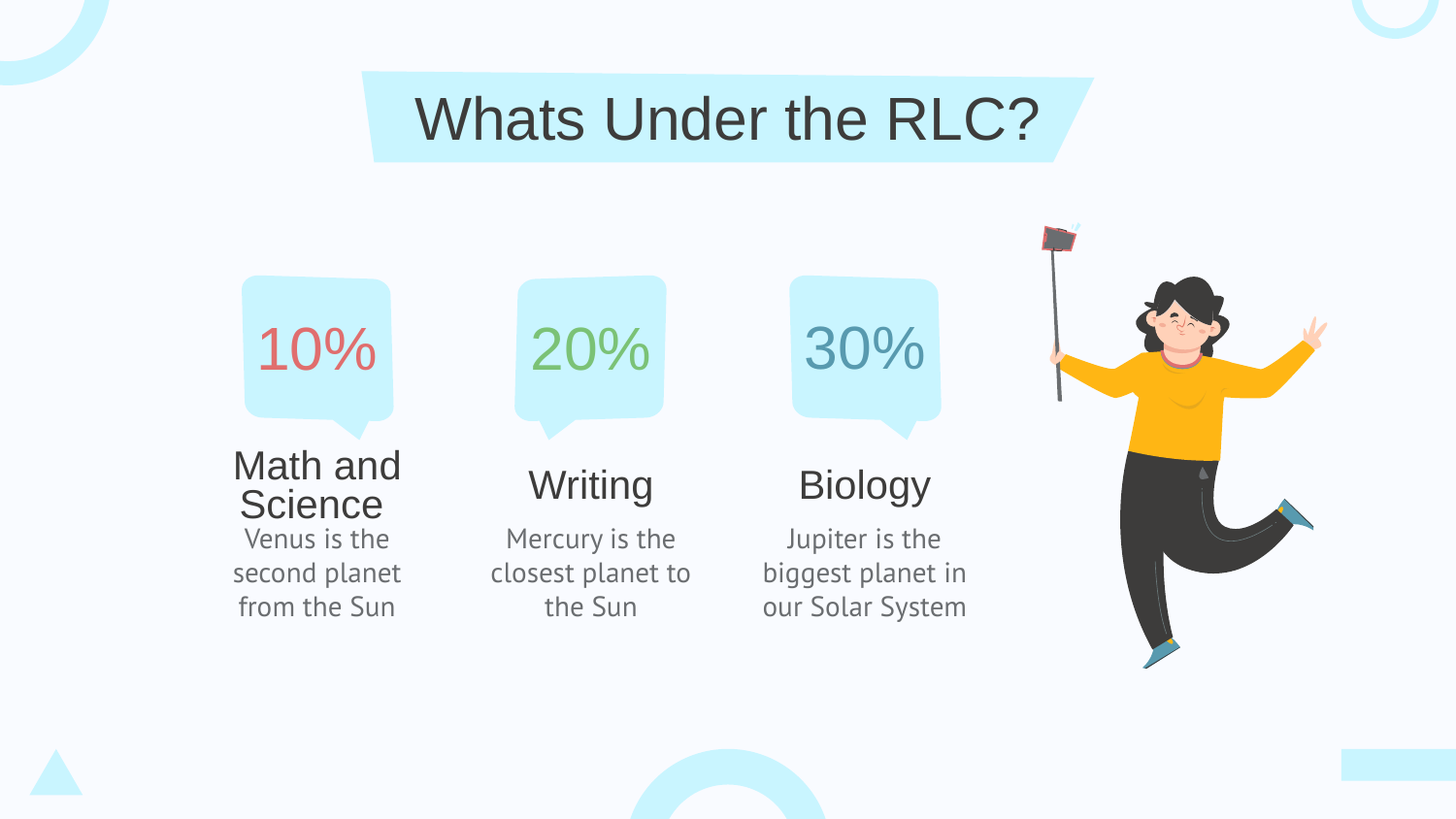

# Whats Under the RLC?

30%
10%
20%
Math and Science
Writing
Biology
Venus is the second planet from the Sun
Jupiter is the biggest planet in our Solar System
Mercury is the closest planet to the Sun